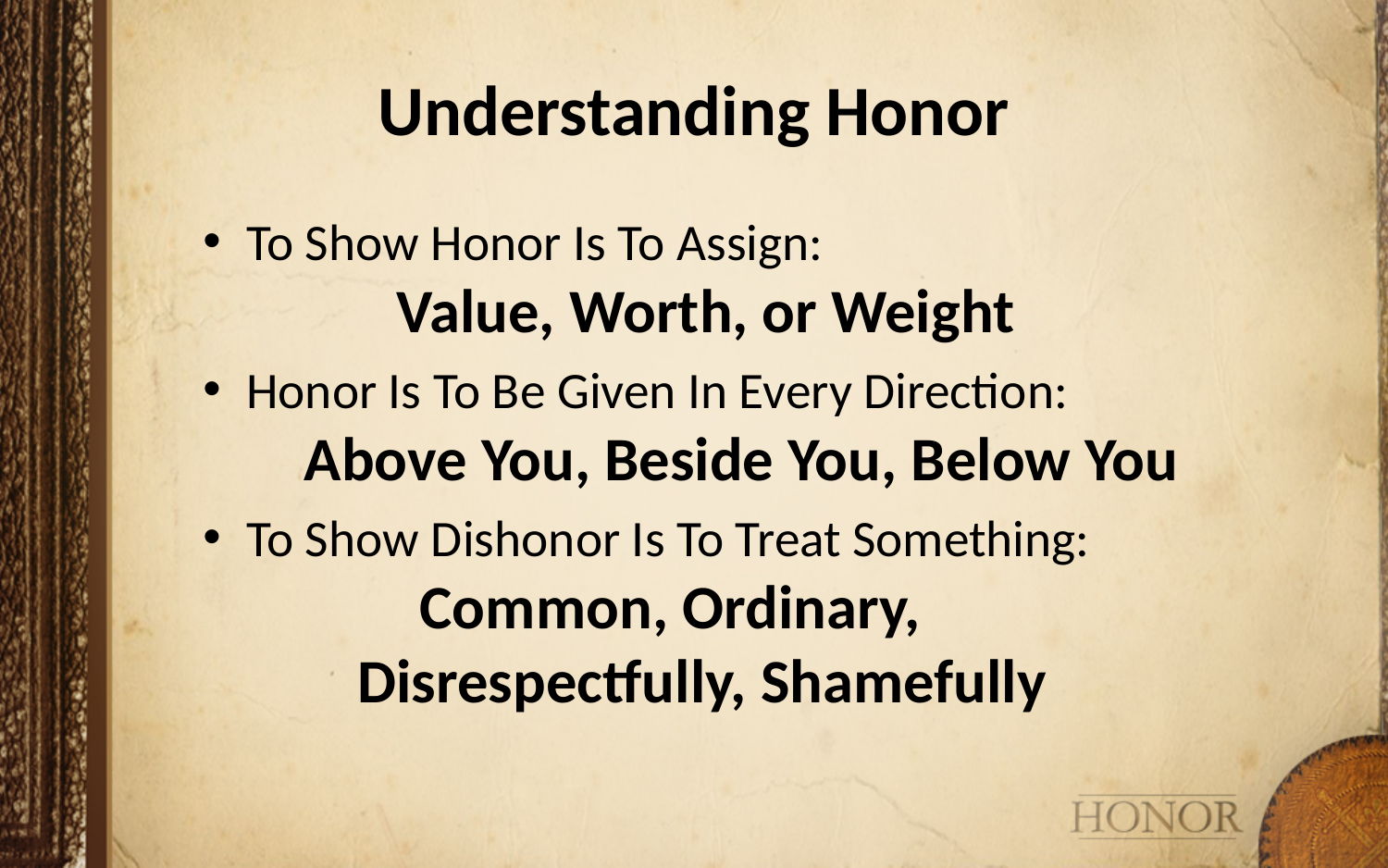

# Understanding Honor
To Show Honor Is To Assign:
             Value, Worth, or Weight
Honor Is To Be Given In Every Direction:
     Above You, Beside You, Below You
To Show Dishonor Is To Treat Something:
               Common, Ordinary,
        Disrespectfully, Shamefully